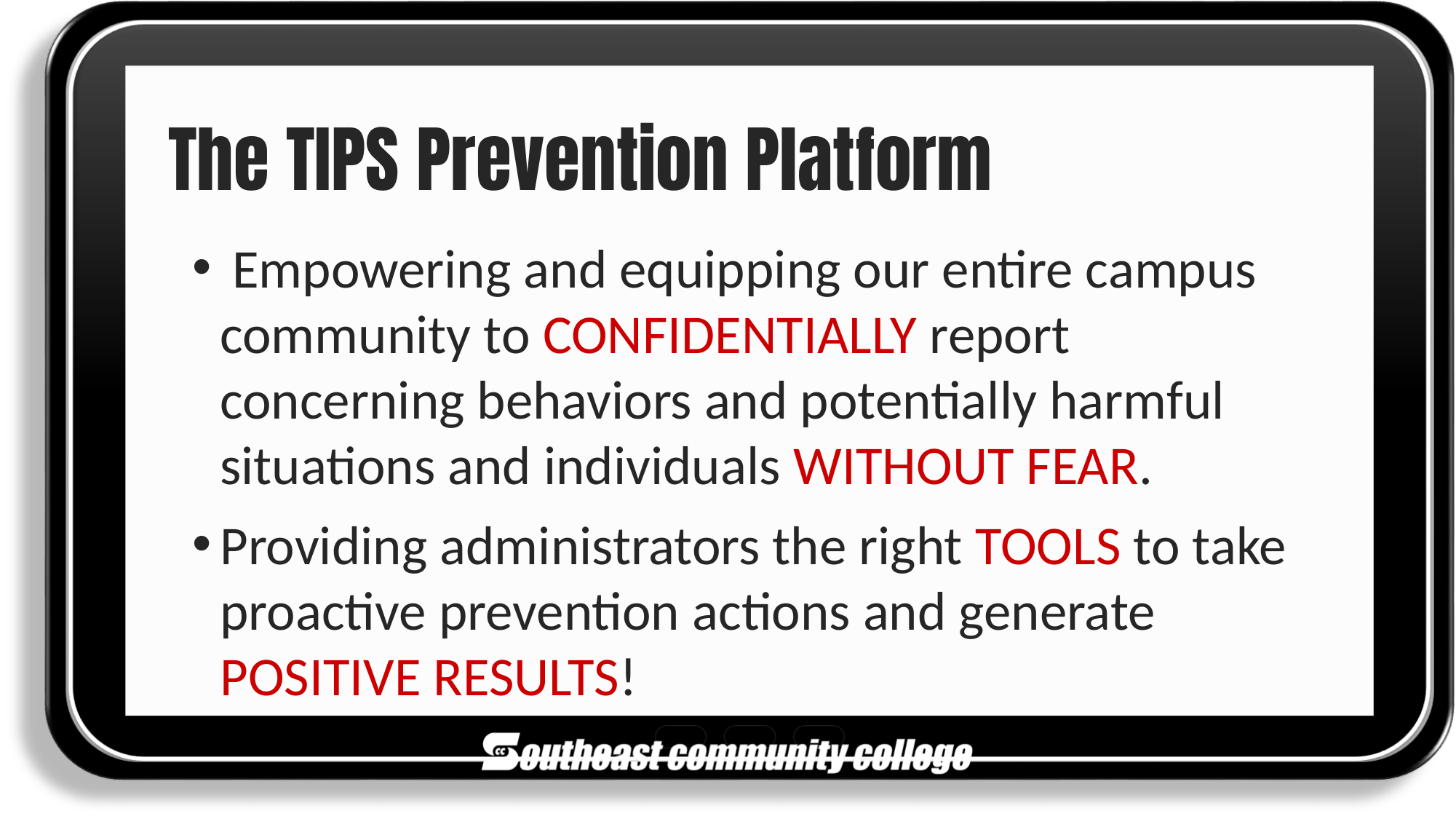

# The TIPS Prevention Platform
 Empowering and equipping our entire campus community to CONFIDENTIALLY report concerning behaviors and potentially harmful situations and individuals WITHOUT FEAR.
Providing administrators the right TOOLS to take proactive prevention actions and generate POSITIVE RESULTS!